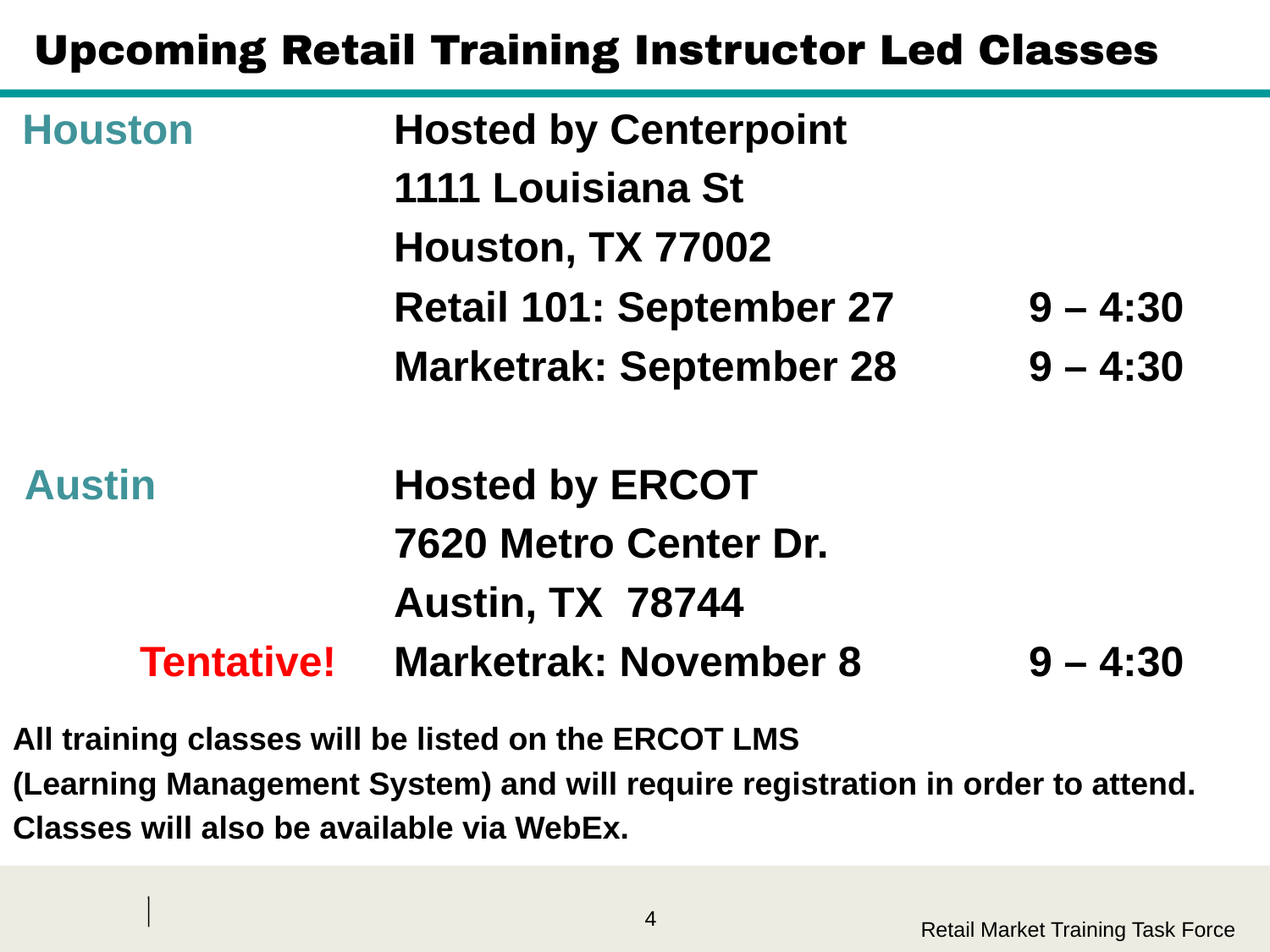

# Upcoming Retail Training Instructor Led Classes
 Houston     		Hosted by Centerpoint
	    		1111 Louisiana St
			Houston, TX 77002
			Retail 101: September 27  	9 – 4:30
			Marketrak: September 28  	9 – 4:30

 Austin     		Hosted by ERCOT
			7620 Metro Center Dr.
			Austin, TX  78744
	Tentative!	Marketrak: November 8	  	9 – 4:30

All training classes will be listed on the ERCOT LMS
(Learning Management System) and will require registration in order to attend.
Classes will also be available via WebEx.
Retail Market Training Task Force